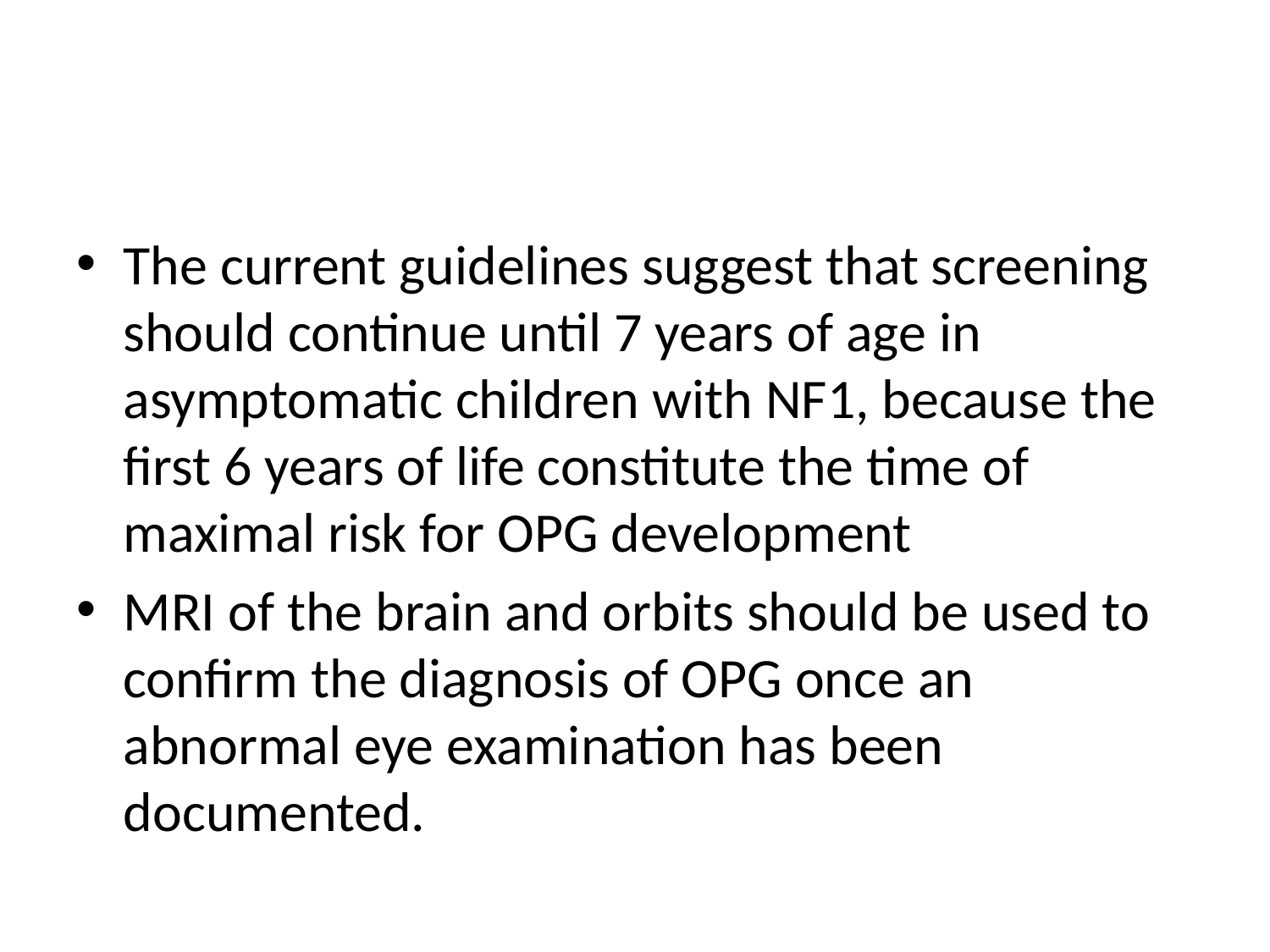

#
The current guidelines suggest that screening should continue until 7 years of age in asymptomatic children with NF1, because the first 6 years of life constitute the time of maximal risk for OPG development
MRI of the brain and orbits should be used to confirm the diagnosis of OPG once an abnormal eye examination has been documented.